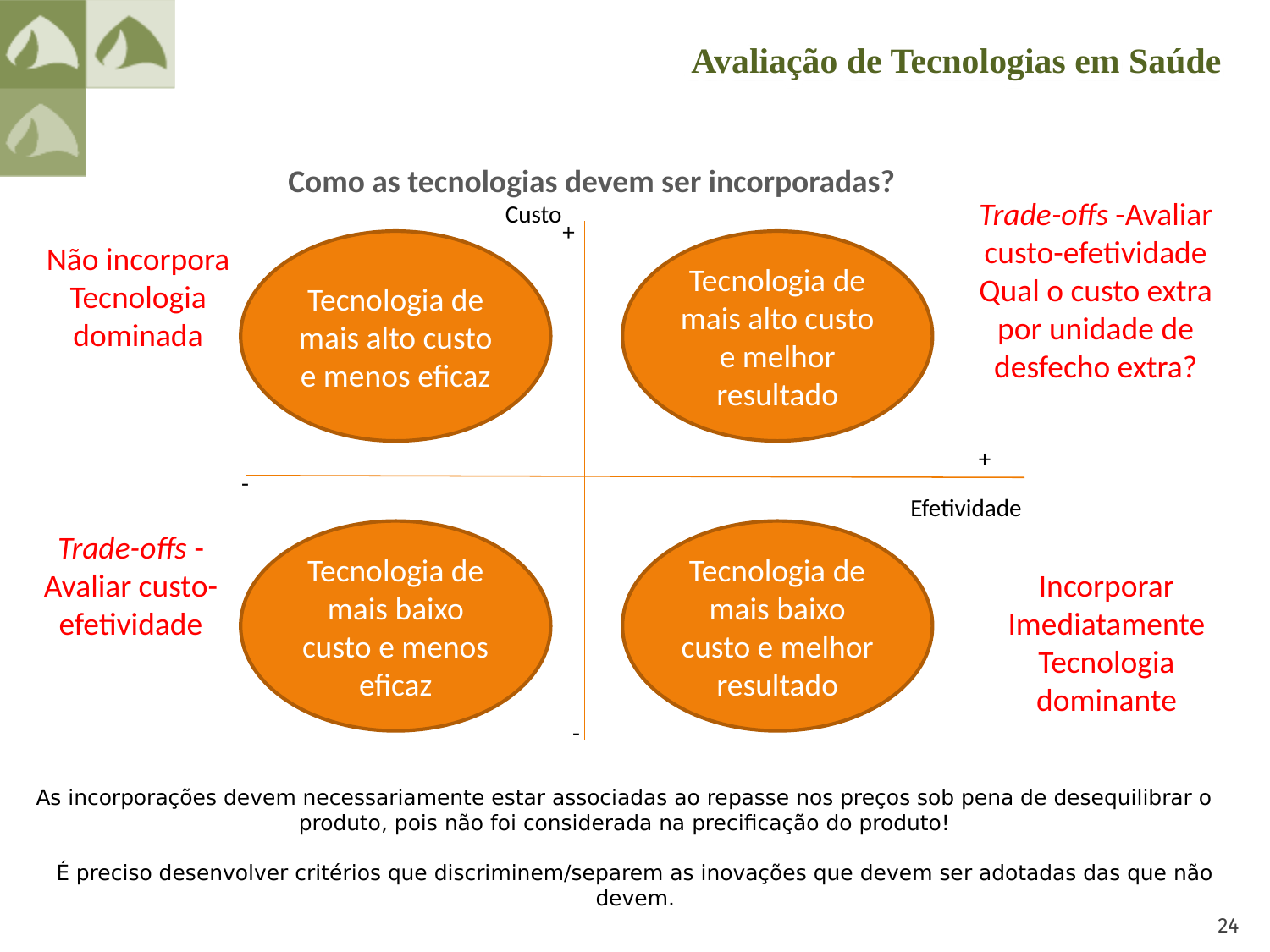

Avaliação de Tecnologias em Saúde
Como as tecnologias devem ser incorporadas?
Trade-offs -Avaliar custo-efetividade
Qual o custo extra por unidade de desfecho extra?
Custo
+
+
-
Efetividade
-
Tecnologia de mais alto custo e menos eficaz
Tecnologia de mais alto custo e melhor resultado
Não incorpora
Tecnologia dominada
Trade-offs -Avaliar custo-efetividade
Tecnologia de mais baixo custo e menos eficaz
Tecnologia de mais baixo custo e melhor resultado
Incorporar Imediatamente
Tecnologia dominante
As incorporações devem necessariamente estar associadas ao repasse nos preços sob pena de desequilibrar o produto, pois não foi considerada na precificação do produto!
É preciso desenvolver critérios que discriminem/separem as inovações que devem ser adotadas das que não devem.

24